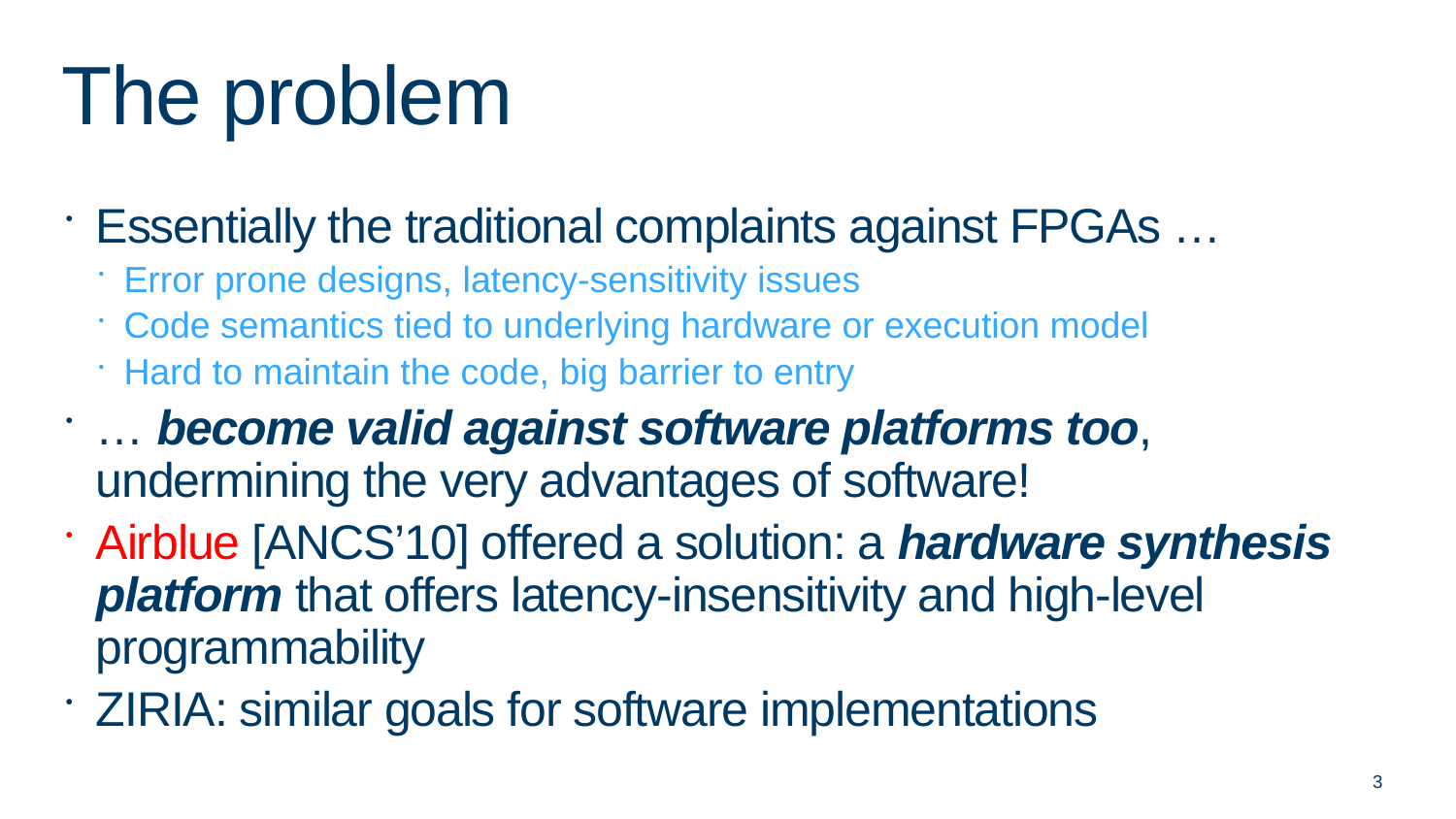

# The problem
Essentially the traditional complaints against FPGAs …
Error prone designs, latency-sensitivity issues
Code semantics tied to underlying hardware or execution model
Hard to maintain the code, big barrier to entry
… become valid against software platforms too, undermining the very advantages of software!
Airblue [ANCS’10] offered a solution: a hardware synthesis platform that offers latency-insensitivity and high-level programmability
ZIRIA: similar goals for software implementations
3